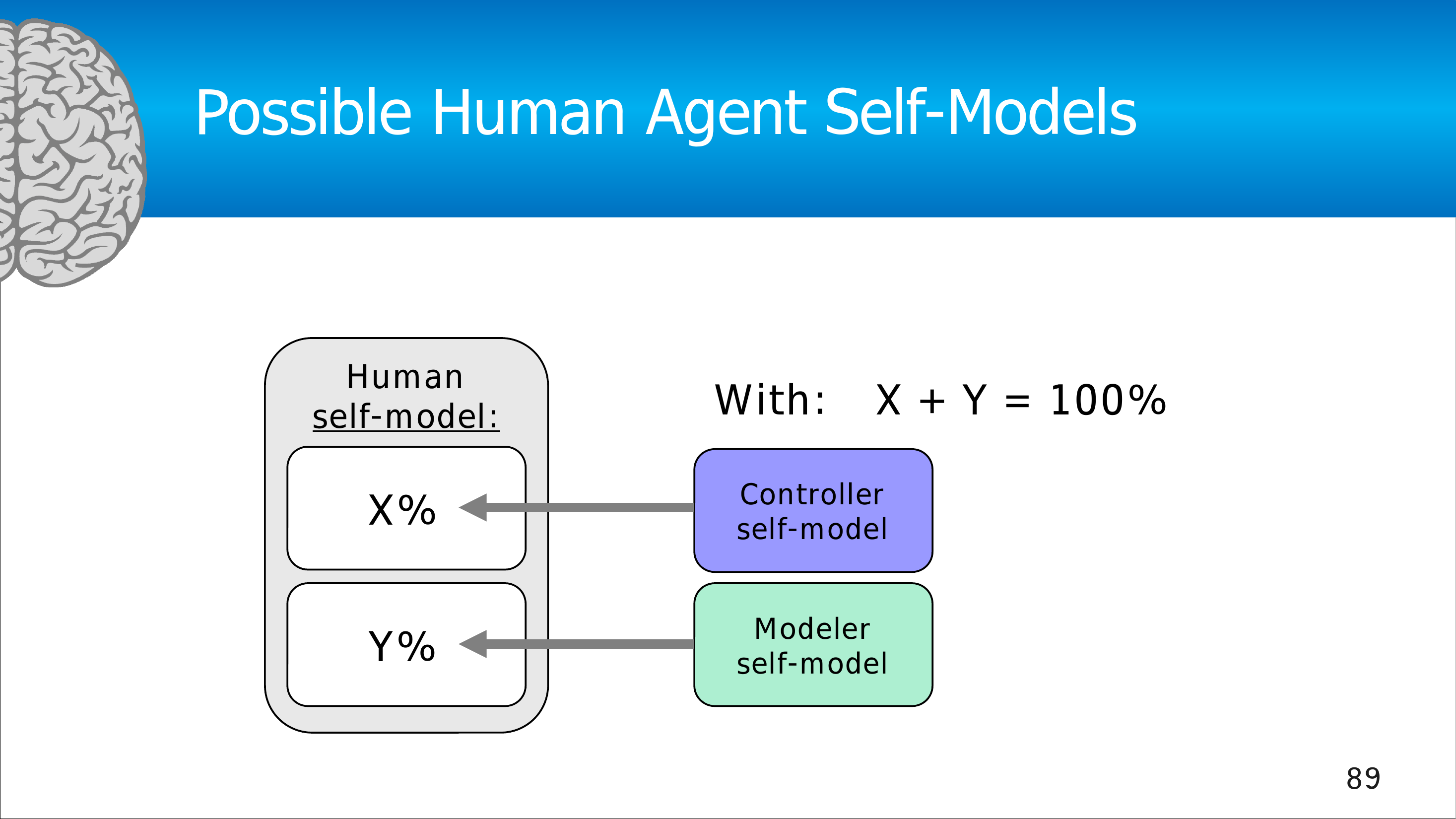

# Possible Human Agent Self-Models
Human
self-model:

With:    X + Y = 100%

Controller
self-model
X%

Y%
Modeler
self-model

89